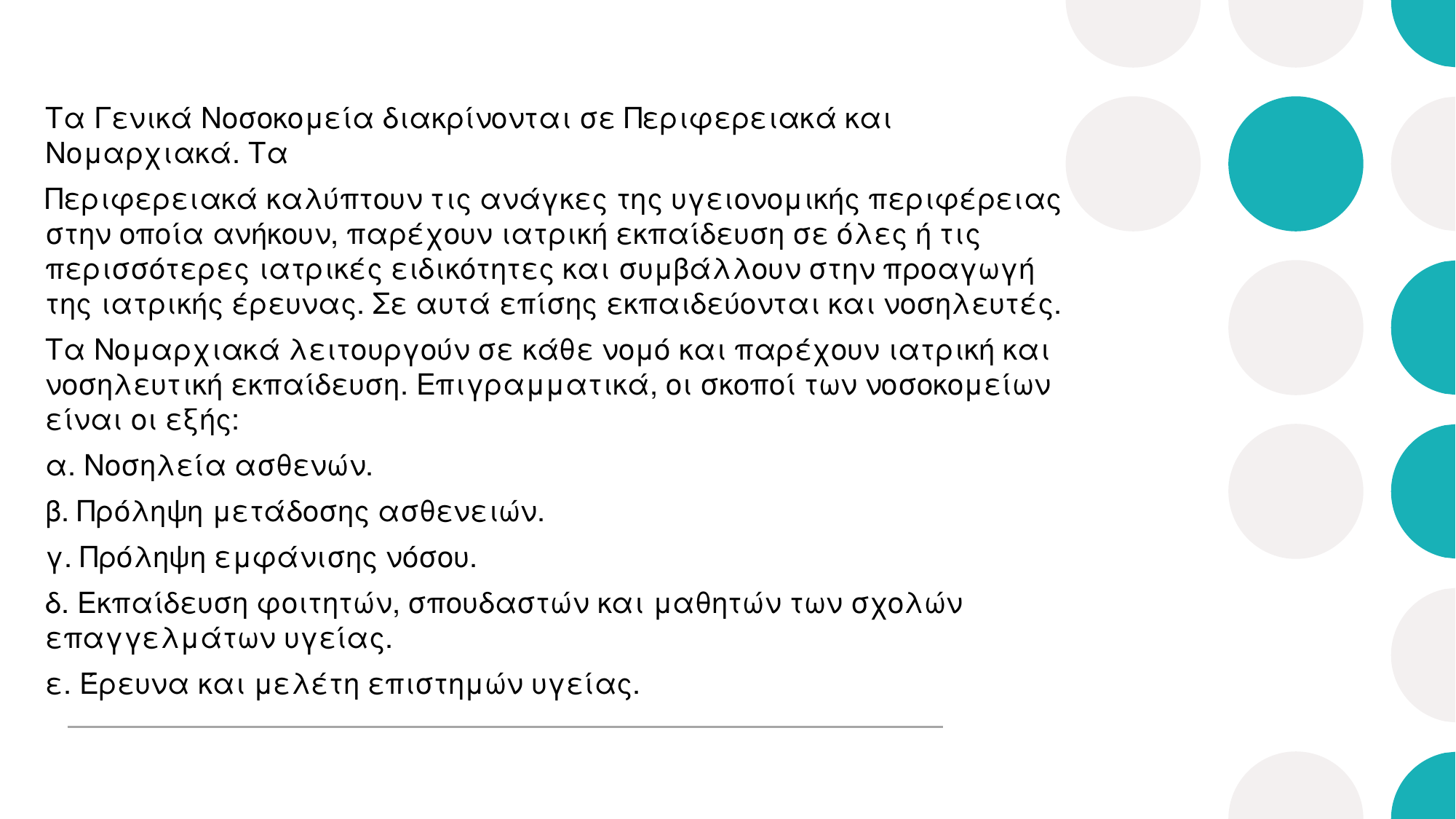

Τα Γενικά Νοσοκομεία διακρίνονται σε Περιφερειακά και Νομαρχιακά. Τα
Περιφερειακά καλύπτουν τις ανάγκες της υγειονομικής περιφέρειας στην οποία ανήκουν, παρέχουν ιατρική εκπαίδευση σε όλες ή τις περισσότερες ιατρικές ειδικότητες και συμβάλλουν στην προαγωγή της ιατρικής έρευνας. Σε αυτά επίσης εκπαιδεύονται και νοσηλευτές.
Τα Νομαρχιακά λειτουργούν σε κάθε νομό και παρέχουν ιατρική και νοσηλευτική εκπαίδευση. Επιγραμματικά, οι σκοποί των νοσοκομείων είναι οι εξής:
α. Νοσηλεία ασθενών.
β. Πρόληψη μετάδοσης ασθενειών.
γ. Πρόληψη εμφάνισης νόσου.
δ. Εκπαίδευση φοιτητών, σπουδαστών και μαθητών των σχολών επαγγελμάτων υγείας.
ε. Έρευνα και μελέτη επιστημών υγείας.